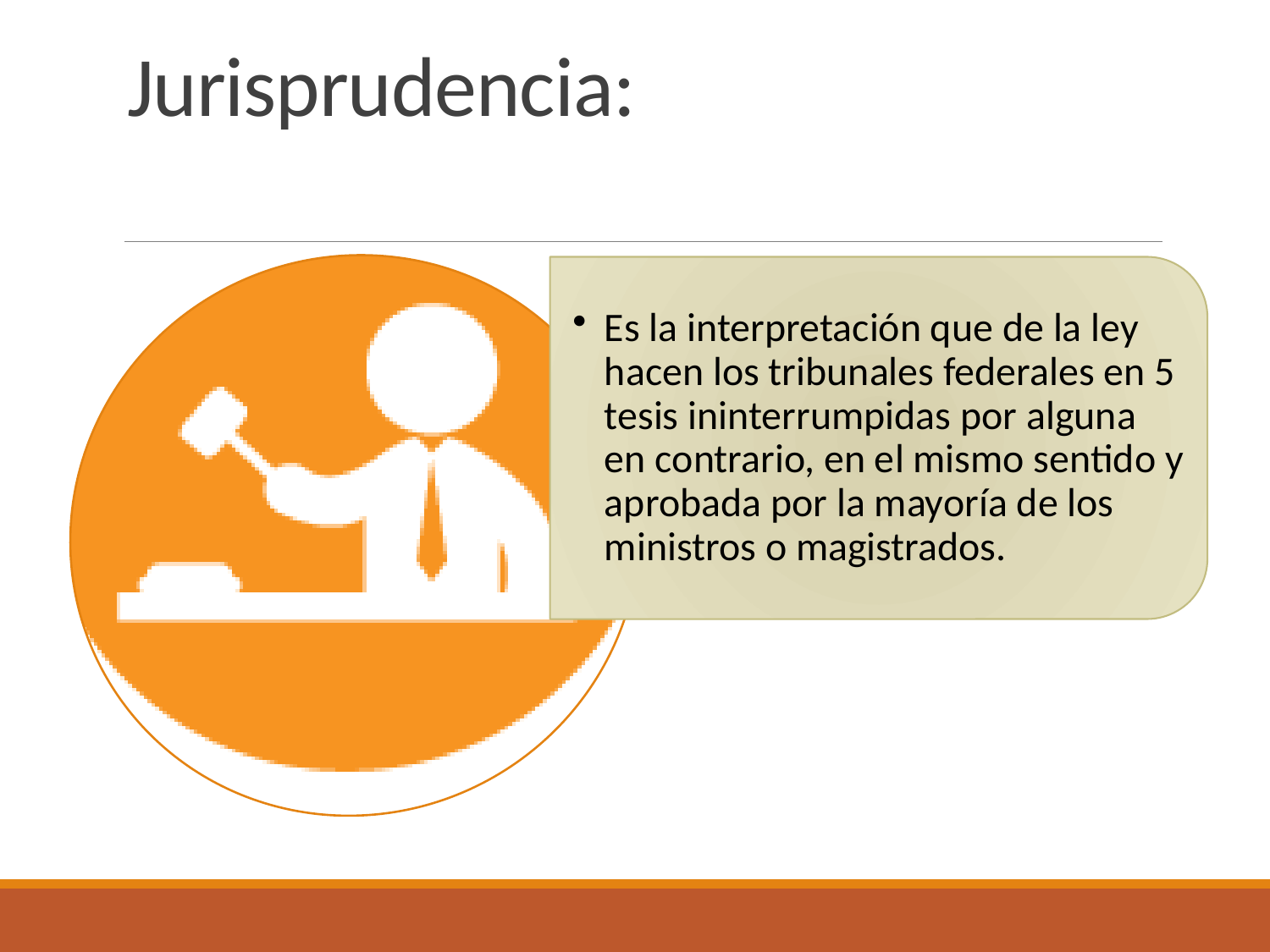

# Jurisprudencia:

Es la interpretación que de la ley hacen los tribunales federales en 5 tesis ininterrumpidas por alguna en contrario, en el mismo sentido y aprobada por la mayoría de los ministros o magistrados.